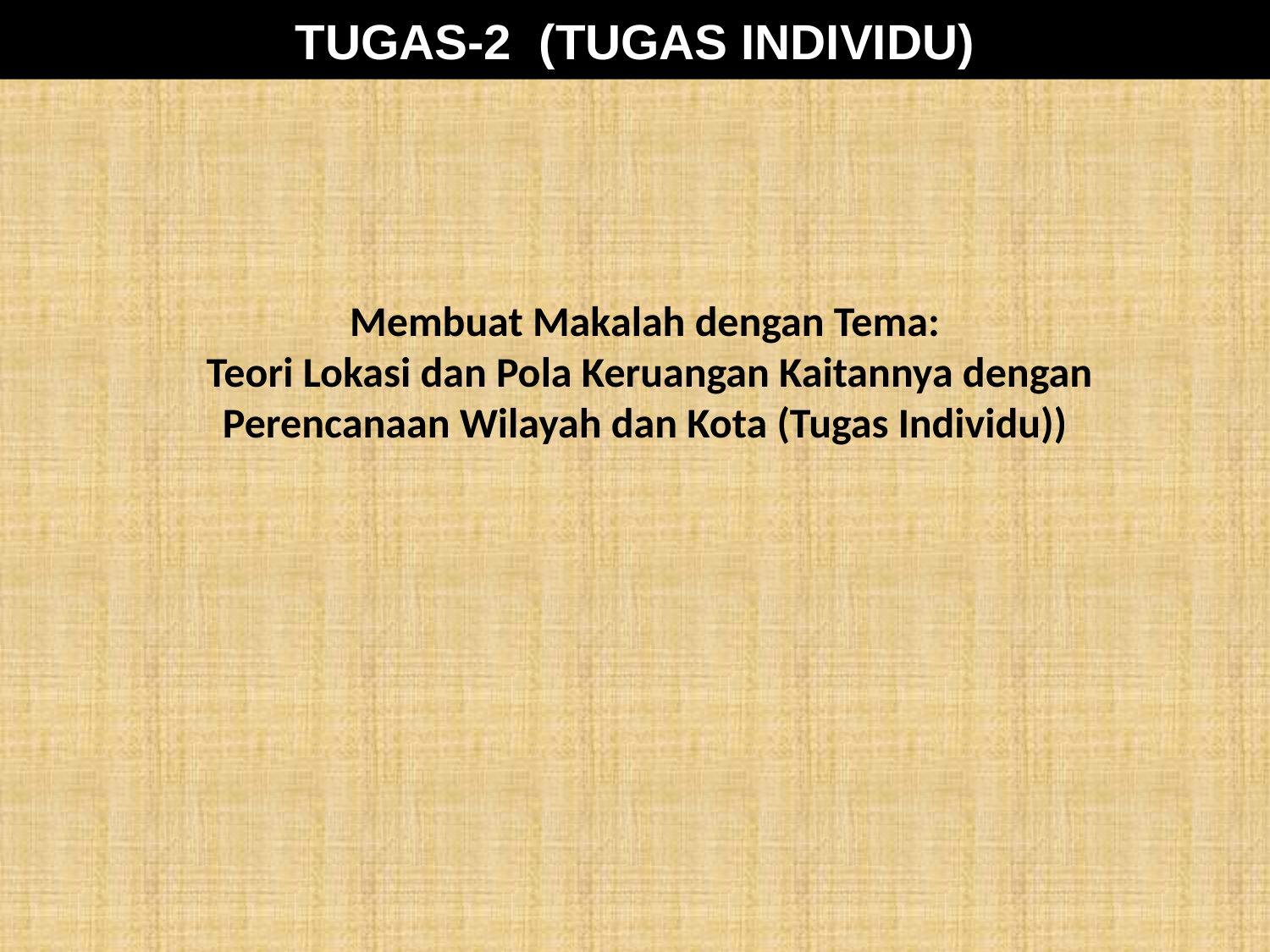

TUGAS-2  (TUGAS INDIVIDU)
Membuat Makalah dengan Tema:
 Teori Lokasi dan Pola Keruangan Kaitannya dengan Perencanaan Wilayah dan Kota (Tugas Individu))